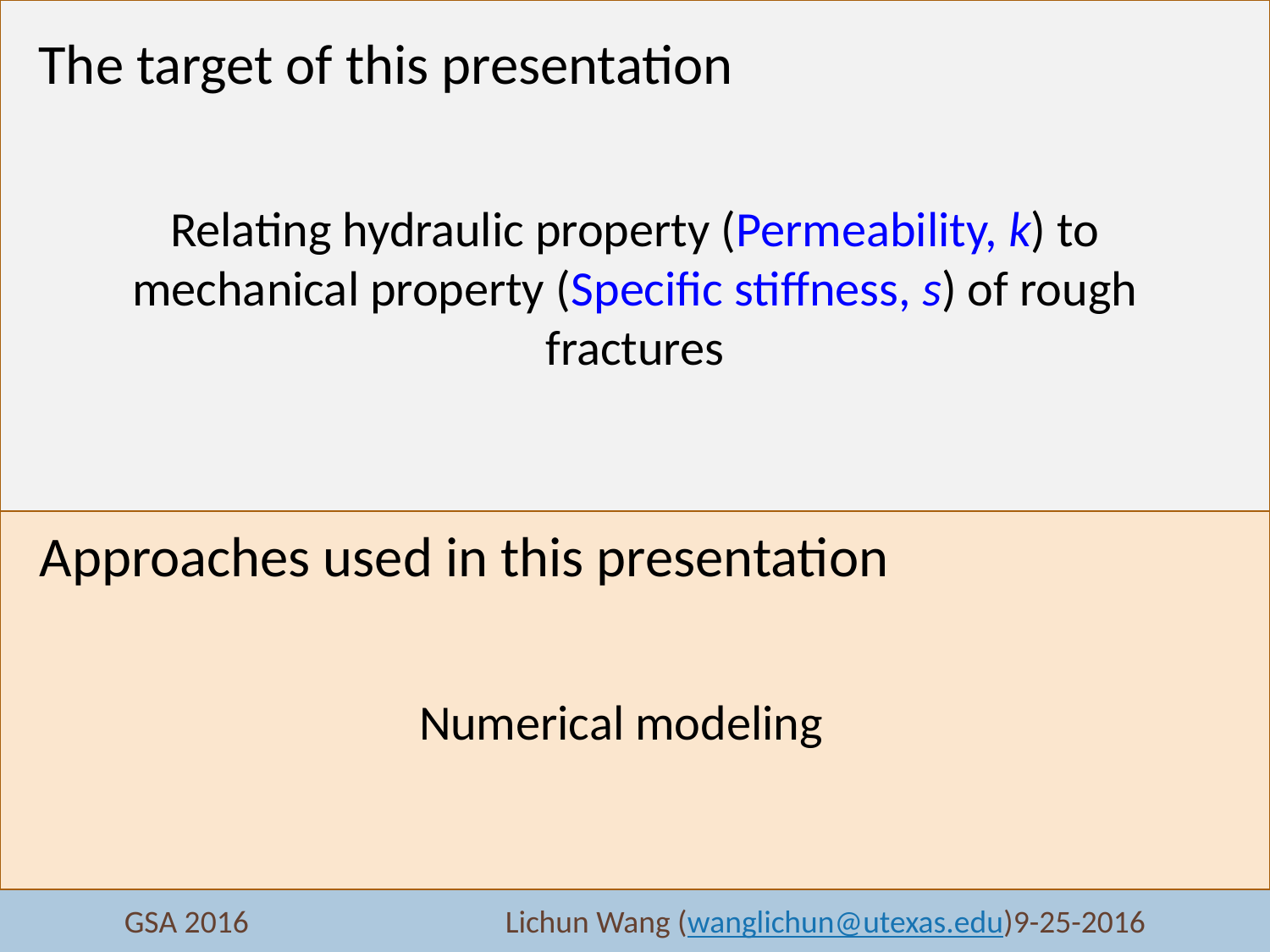

The target of this presentation
Relating hydraulic property (Permeability, k) to mechanical property (Specific stiffness, s) of rough fractures

Approaches used in this presentation
Numerical modeling